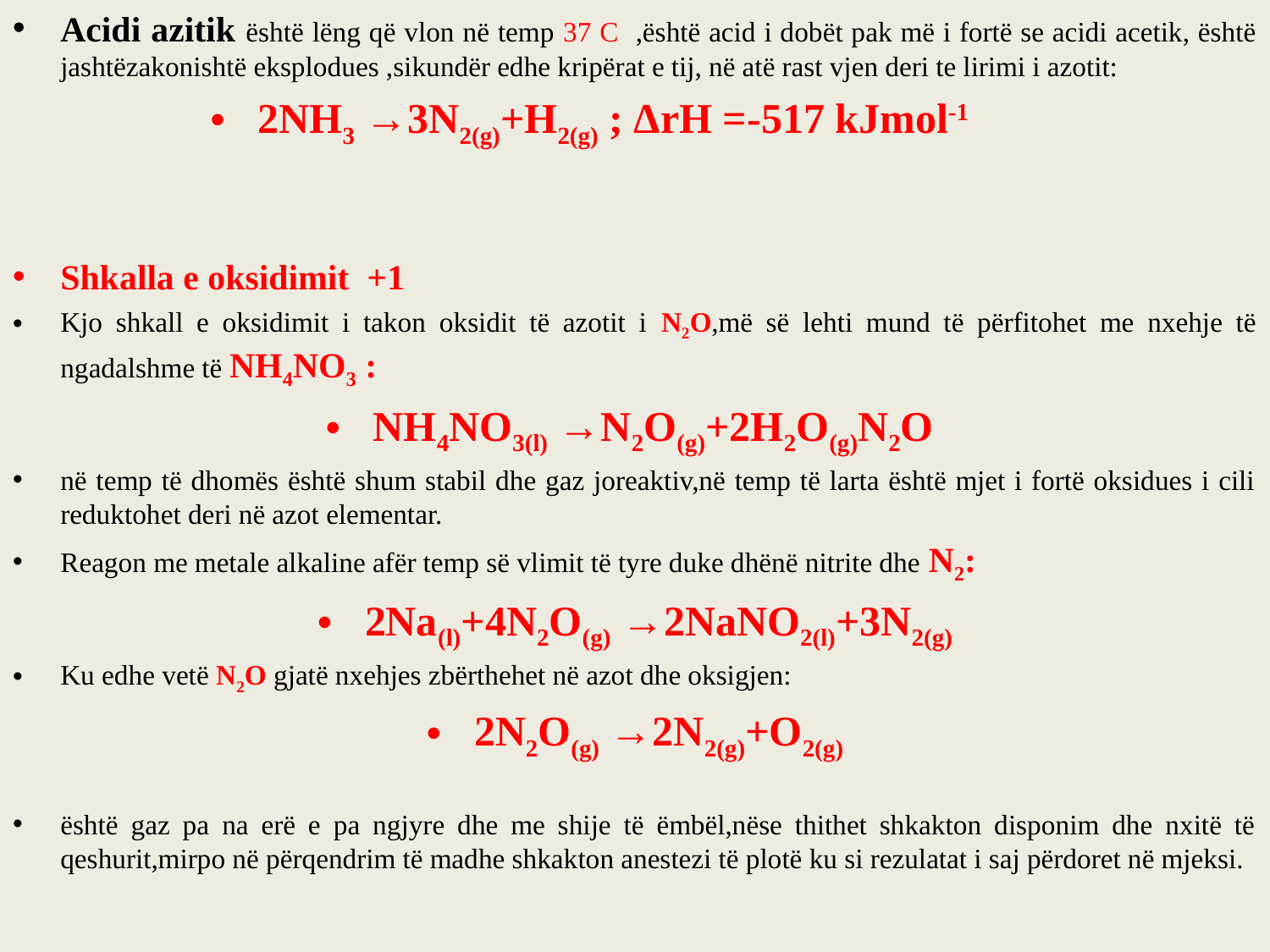

Acidi azitik është lëng që vlon në temp 37 C  ,është acid i dobët pak më i fortë se acidi acetik, është jashtëzakonishtë eksplodues ,sikundër edhe kripërat e tij, në atë rast vjen deri te lirimi i azotit:
2NH3 →3N2(g)+H2(g) ; ΔrH =-517 kJmol-1

Shkalla e oksidimit  +1
Kjo shkall e oksidimit i takon oksidit të azotit i N2O,më së lehti mund të përfitohet me nxehje të ngadalshme të NH4NO3 :
NH4NO3(l) →N2O(g)+2H2O(g)N2O
në temp të dhomës është shum stabil dhe gaz joreaktiv,në temp të larta është mjet i fortë oksidues i cili reduktohet deri në azot elementar.
Reagon me metale alkaline afër temp së vlimit të tyre duke dhënë nitrite dhe N2:
2Na(l)+4N2O(g) →2NaNO2(l)+3N2(g)
Ku edhe vetë N2O gjatë nxehjes zbërthehet në azot dhe oksigjen:
2N2O(g) →2N2(g)+O2(g)

është gaz pa na erë e pa ngjyre dhe me shije të ëmbël,nëse thithet shkakton disponim dhe nxitë të qeshurit,mirpo në përqendrim të madhe shkakton anestezi të plotë ku si rezulatat i saj përdoret në mjeksi.